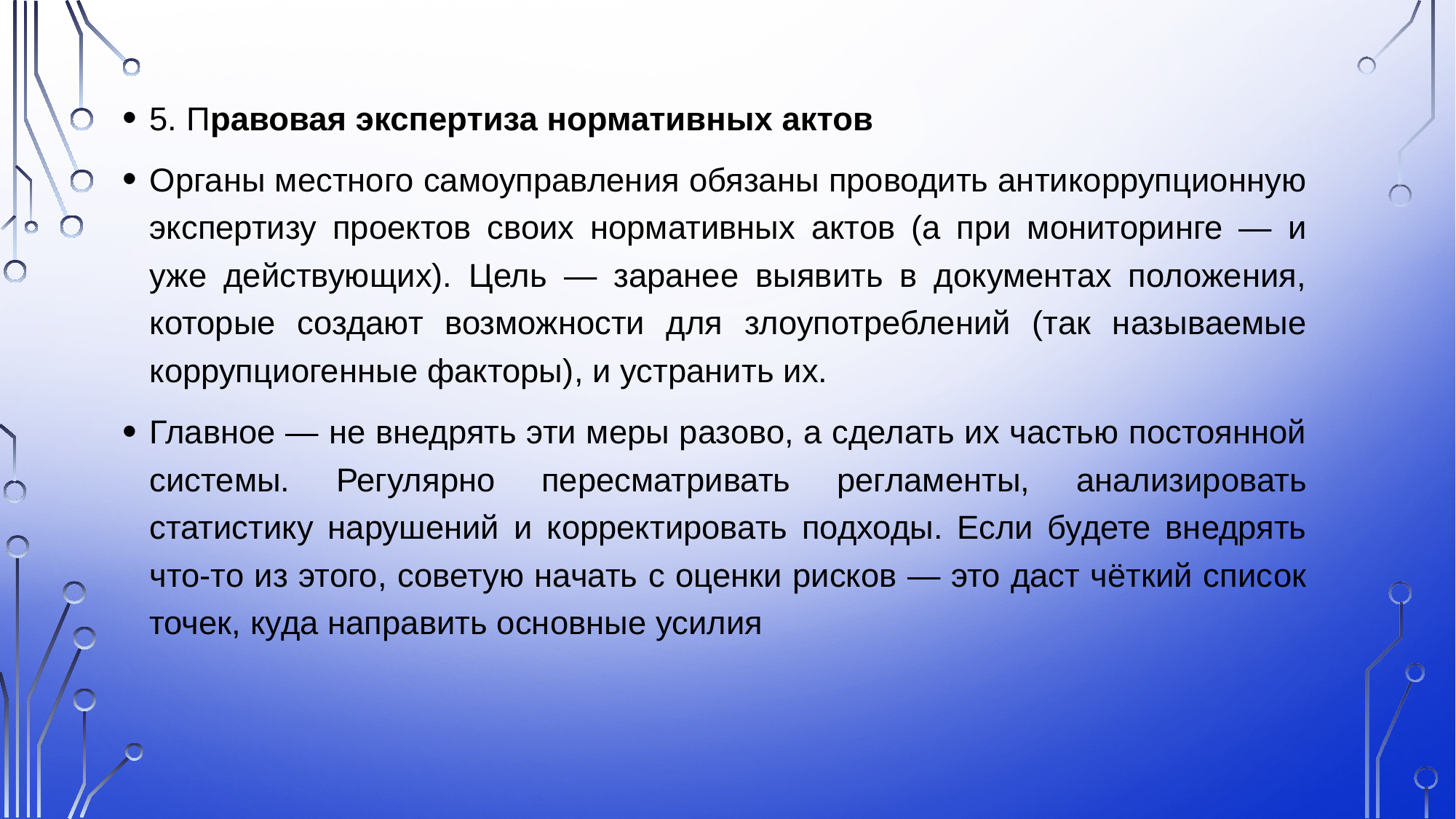

5. Правовая экспертиза нормативных актов
Органы местного самоуправления обязаны проводить антикоррупционную экспертизу проектов своих нормативных актов (а при мониторинге — и уже действующих). Цель — заранее выявить в документах положения, которые создают возможности для злоупотреблений (так называемые коррупциогенные факторы), и устранить их.
Главное — не внедрять эти меры разово, а сделать их частью постоянной системы. Регулярно пересматривать регламенты, анализировать статистику нарушений и корректировать подходы. Если будете внедрять что-то из этого, советую начать с оценки рисков — это даст чёткий список точек, куда направить основные усилия